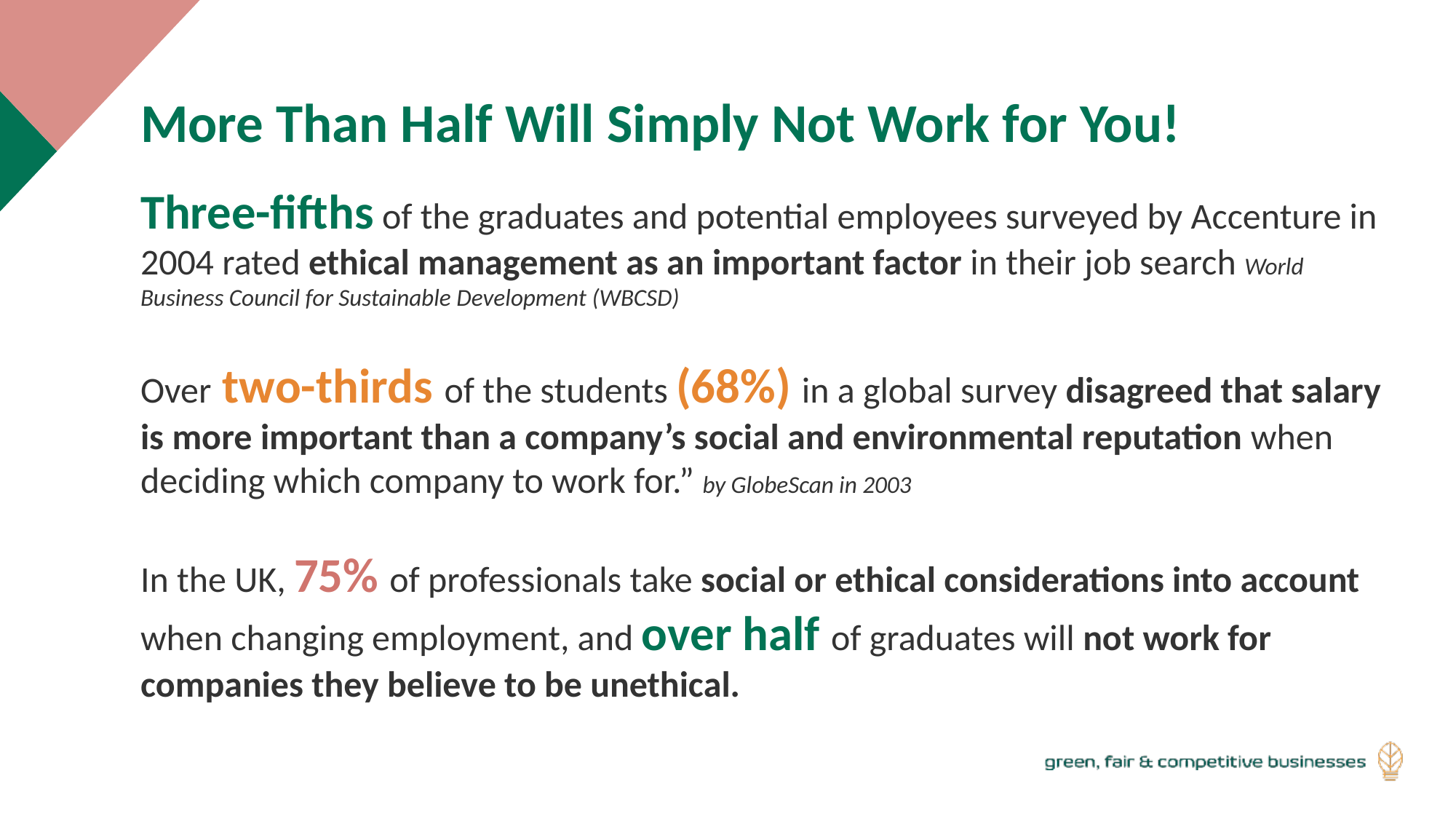

More Than Half Will Simply Not Work for You!
Three-fifths of the graduates and potential employees surveyed by Accenture in 2004 rated ethical management as an important factor in their job search World Business Council for Sustainable Development (WBCSD)

Over two-thirds of the students (68%) in a global survey disagreed that salary is more important than a company’s social and environmental reputation when deciding which company to work for.” by GlobeScan in 2003

In the UK, 75% of professionals take social or ethical considerations into account when changing employment, and over half of graduates will not work for companies they believe to be unethical.